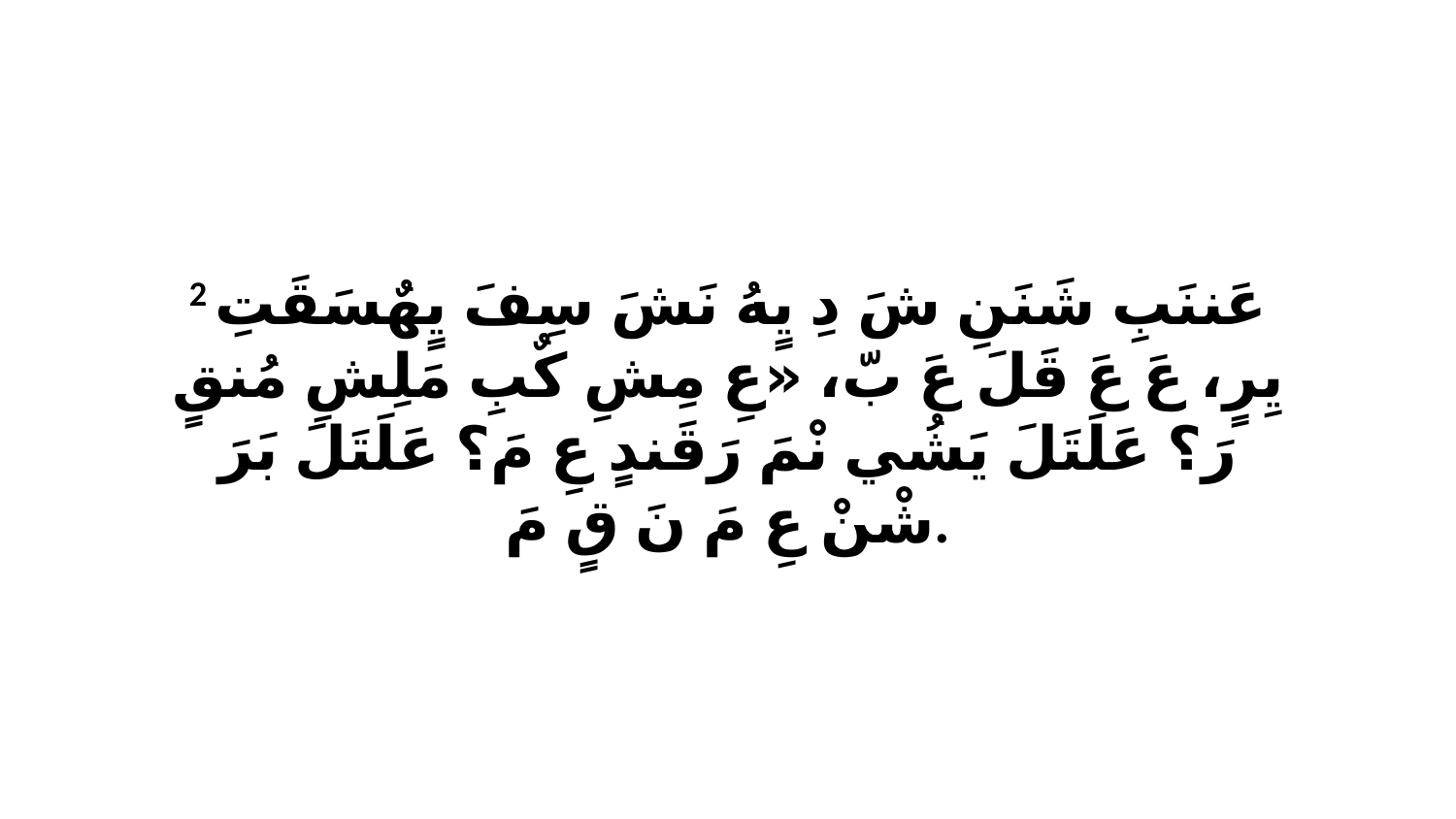

2 عَننَبِ شَنَنِ شَ دِ يٍهُ نَشَ سِفَ يٍهٌسَقَتِ يِرٍ، عَ عَ قَلَ عَ بّ، «عِ مِشِ كٌبِ مَلِشِ مُنقٍ رَ؟ عَلَتَلَ يَشُي نْمَ رَقَندٍ عِ مَ؟ عَلَتَلَ بَرَ شْنْ عِ مَ نَ قٍ مَ.